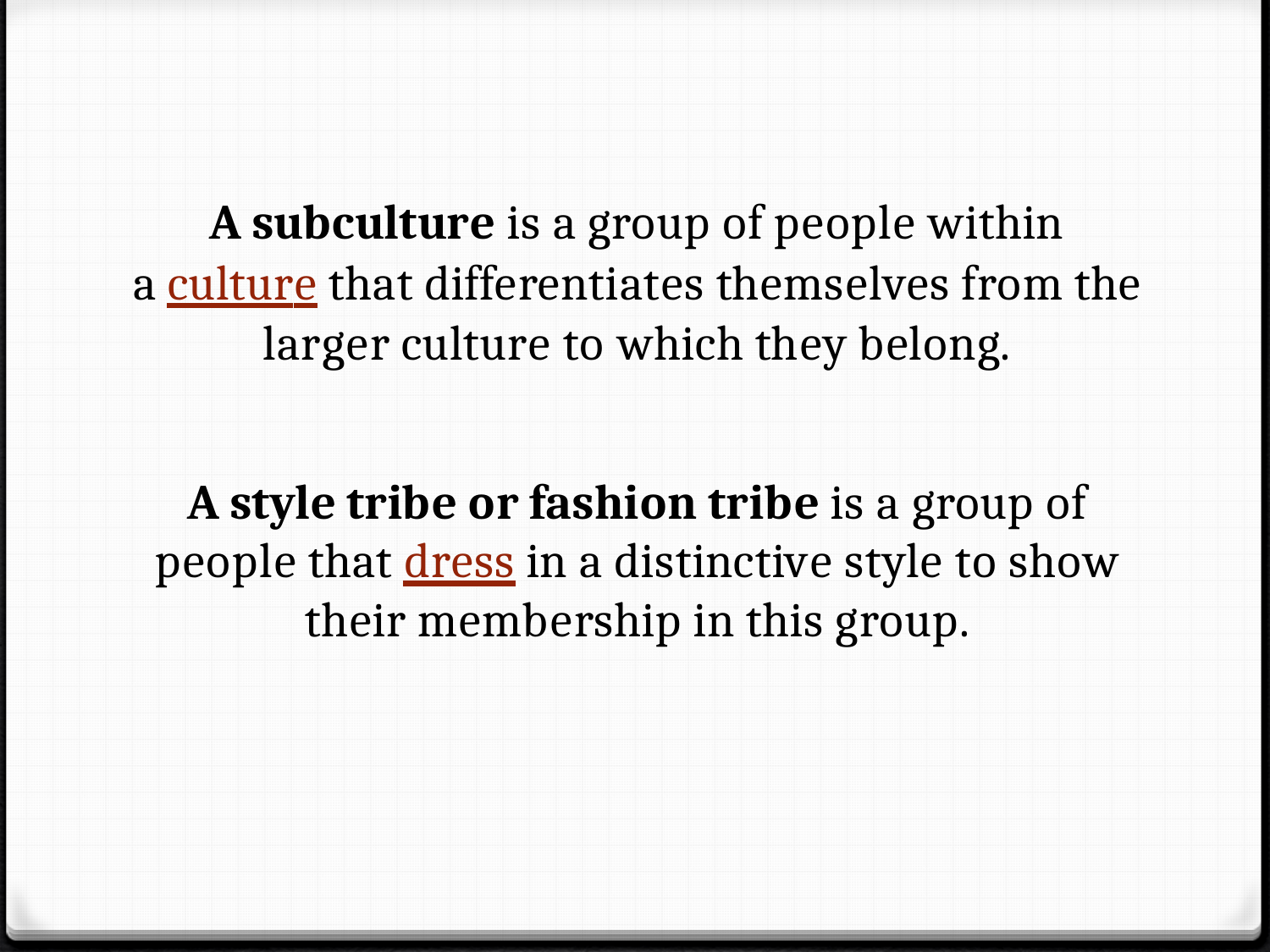

A subculture is a group of people within
a culture that differentiates themselves from the larger culture to which they belong.

A style tribe or fashion tribe is a group of people that dress in a distinctive style to show their membership in this group.